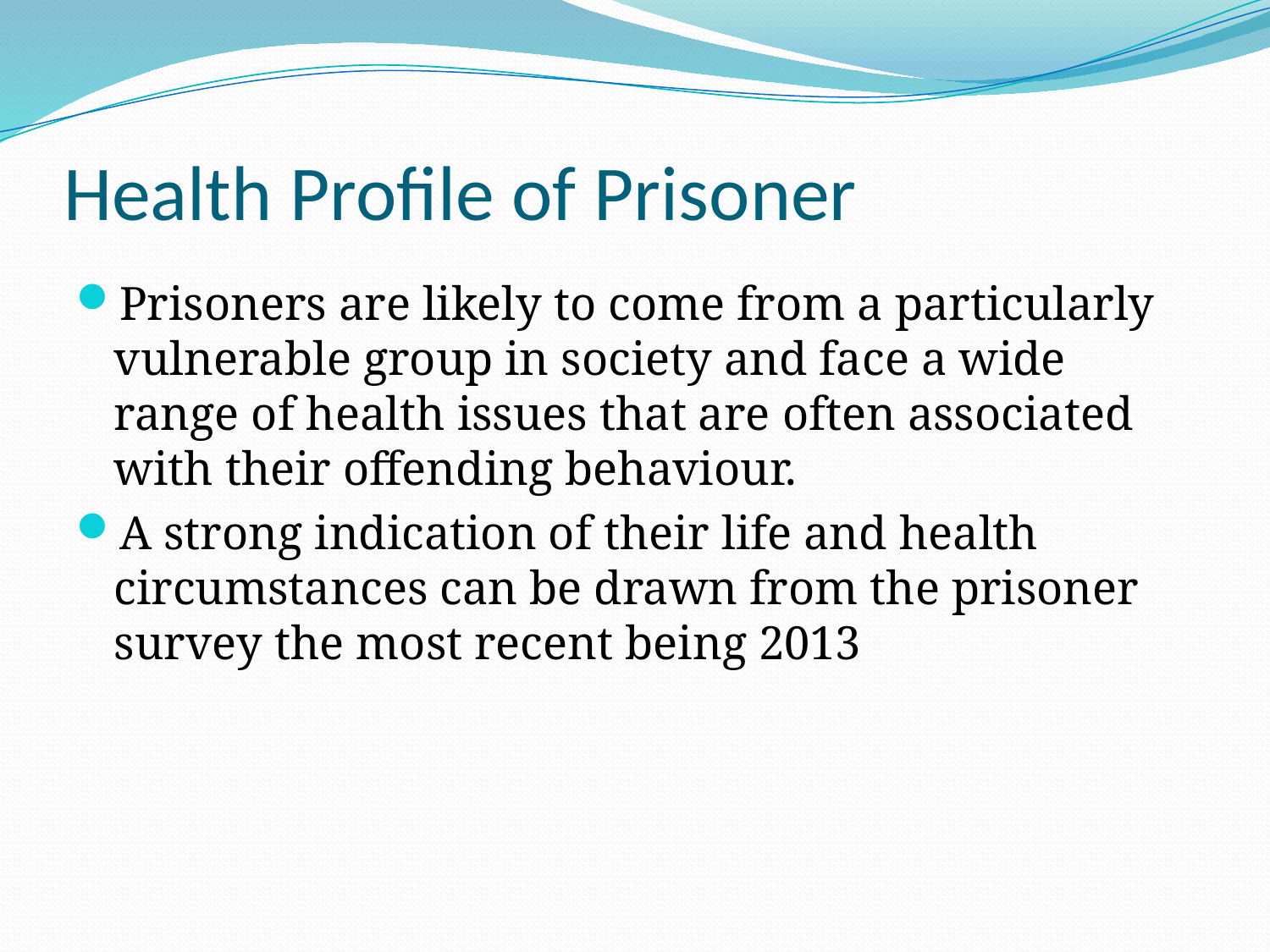

# Health Profile of Prisoner
Prisoners are likely to come from a particularly vulnerable group in society and face a wide range of health issues that are often associated with their offending behaviour.
A strong indication of their life and health circumstances can be drawn from the prisoner survey the most recent being 2013